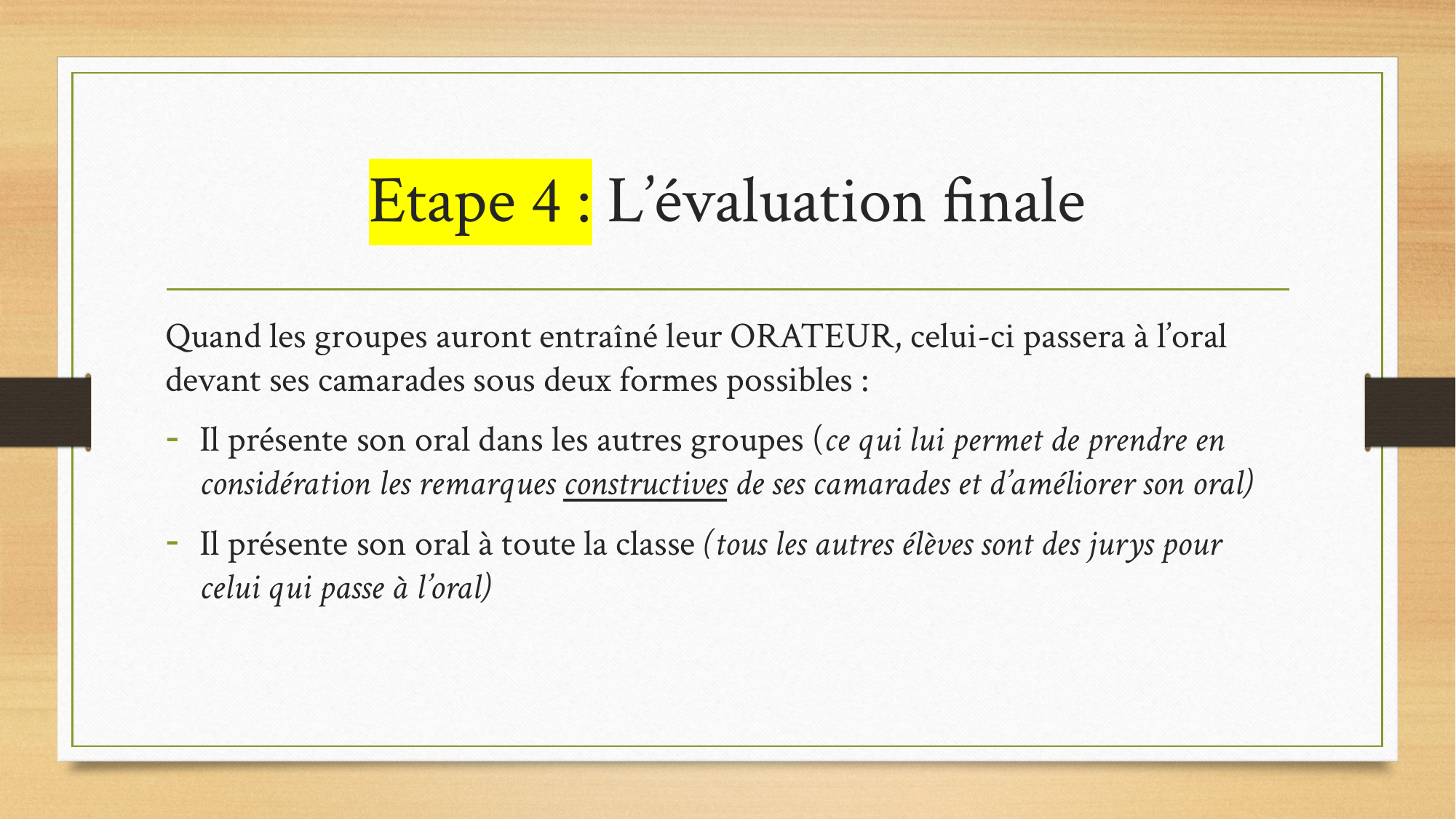

# Etape 4 : L’évaluation finale
Quand les groupes auront entraîné leur ORATEUR, celui-ci passera à l’oral devant ses camarades sous deux formes possibles :
Il présente son oral dans les autres groupes (ce qui lui permet de prendre en considération les remarques constructives de ses camarades et d’améliorer son oral)
Il présente son oral à toute la classe (tous les autres élèves sont des jurys pour celui qui passe à l’oral)